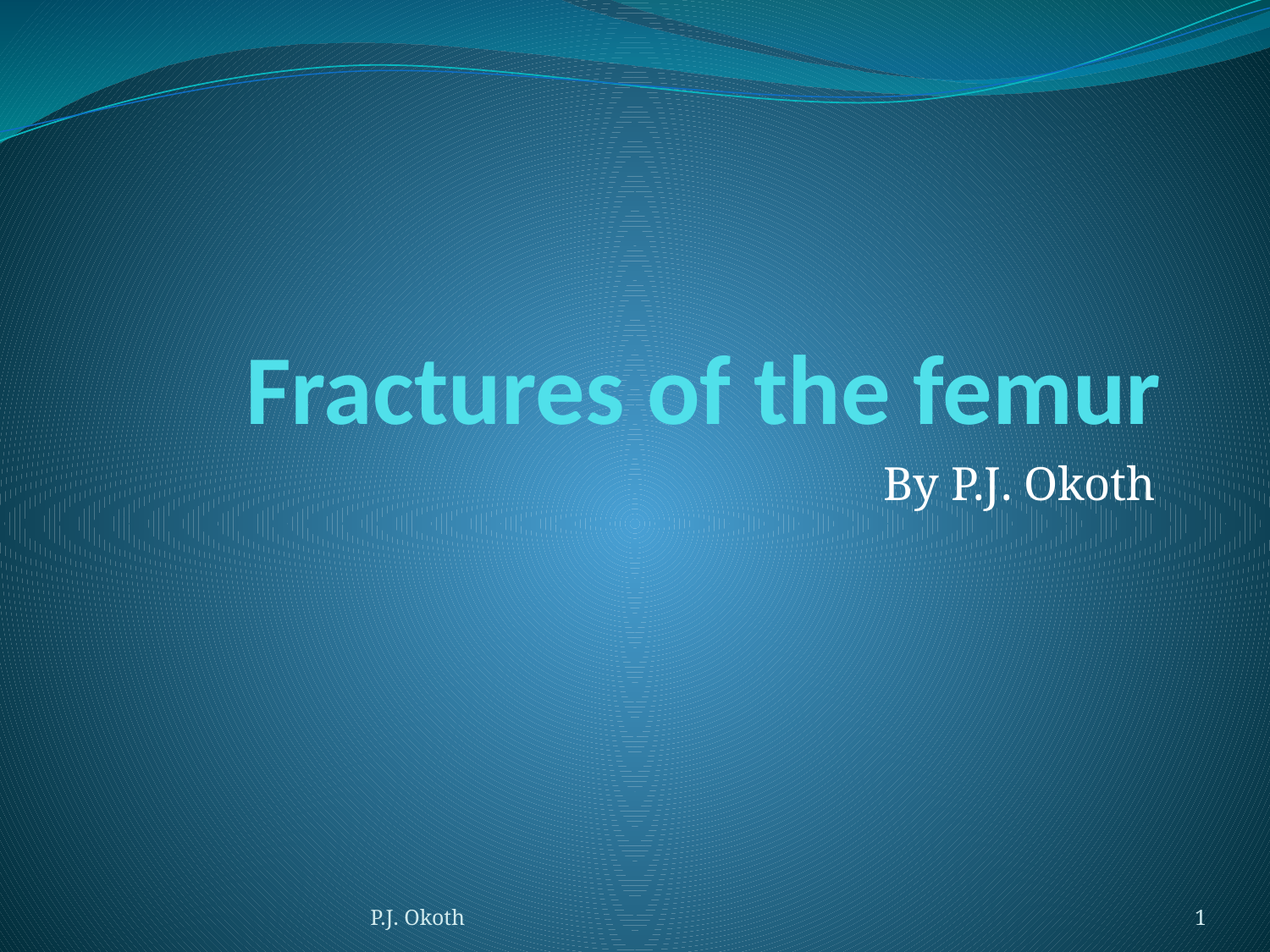

# Fractures of the femur
By P.J. Okoth

P.J. Okoth
1